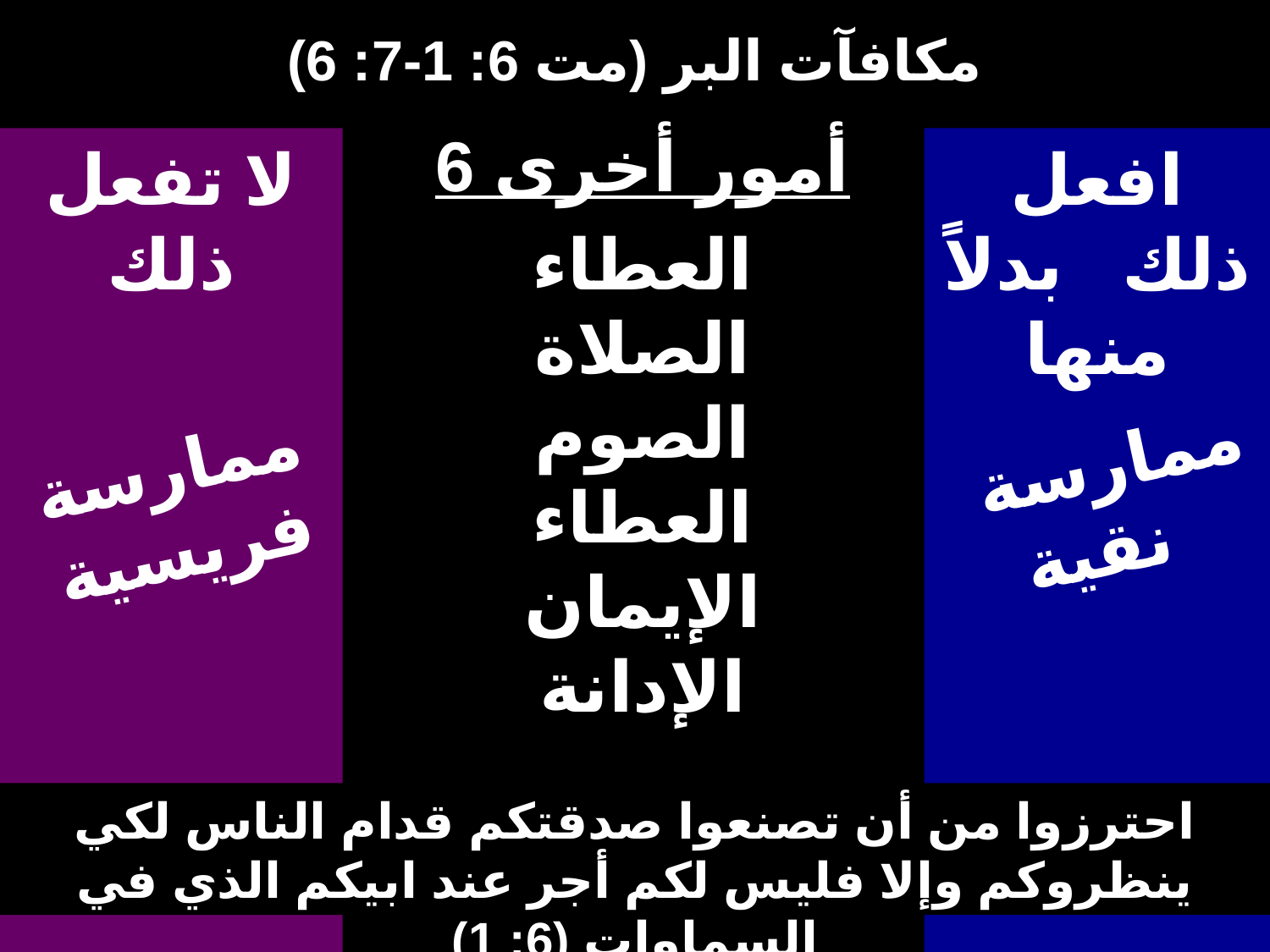

# مكافآت البر (مت 6: 1-7: 6)

6 أمور أخرى
لا تفعل ذلك
افعل ذلك   بدلاً منها
العطاء
الصلاة
الصوم
العطاء
الإيمان
الإدانة
ممارسة    نقية
ممارسة فريسية
احترزوا من أن تصنعوا صدقتكم قدام الناس لكي ينظروكم وإلا فليس لكم أجر عند ابيكم الذي في السماوات (6: 1)